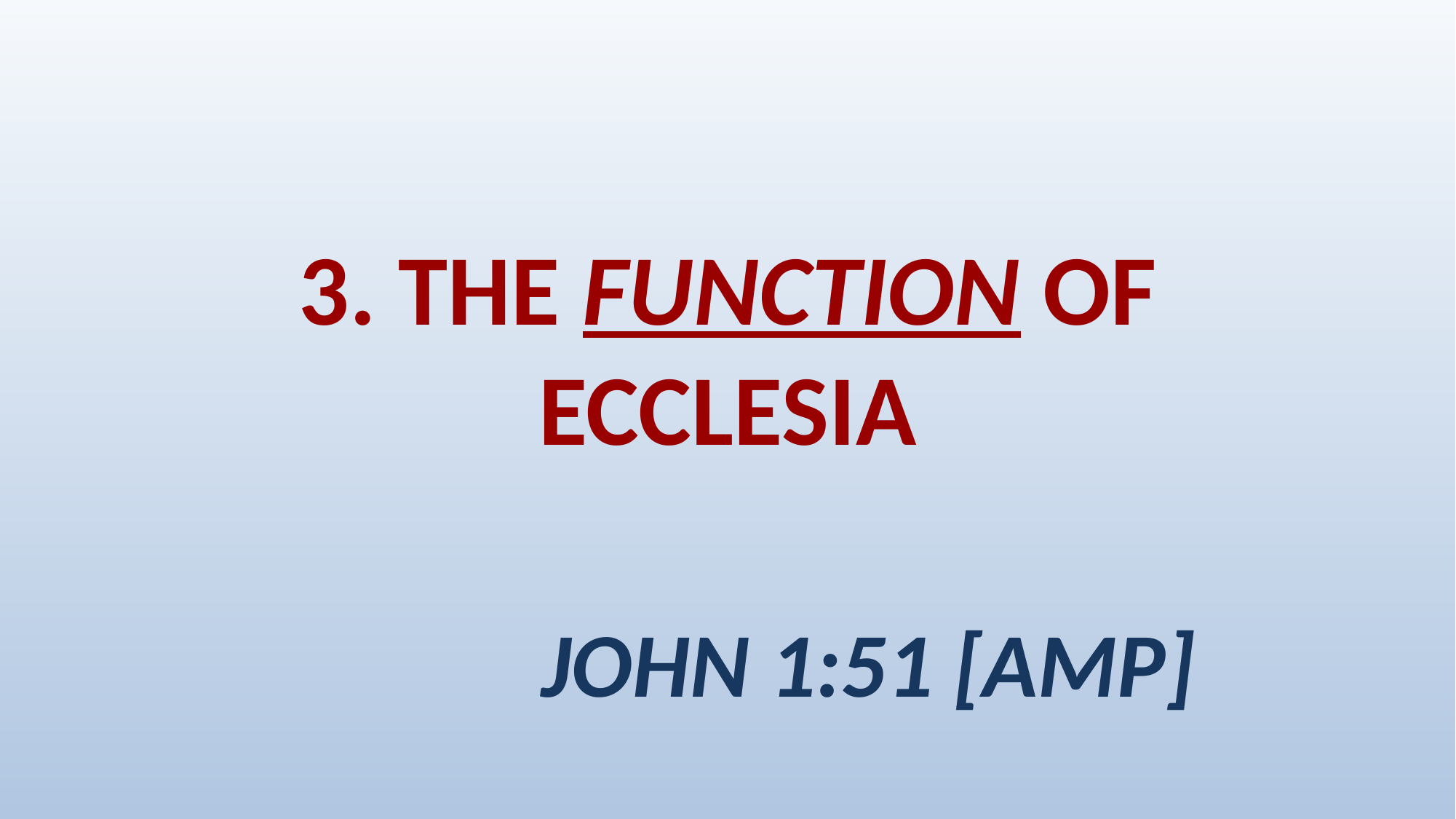

# 3. THE FUNCTION OF ECCLESIA
JOHN 1:51 [AMP]